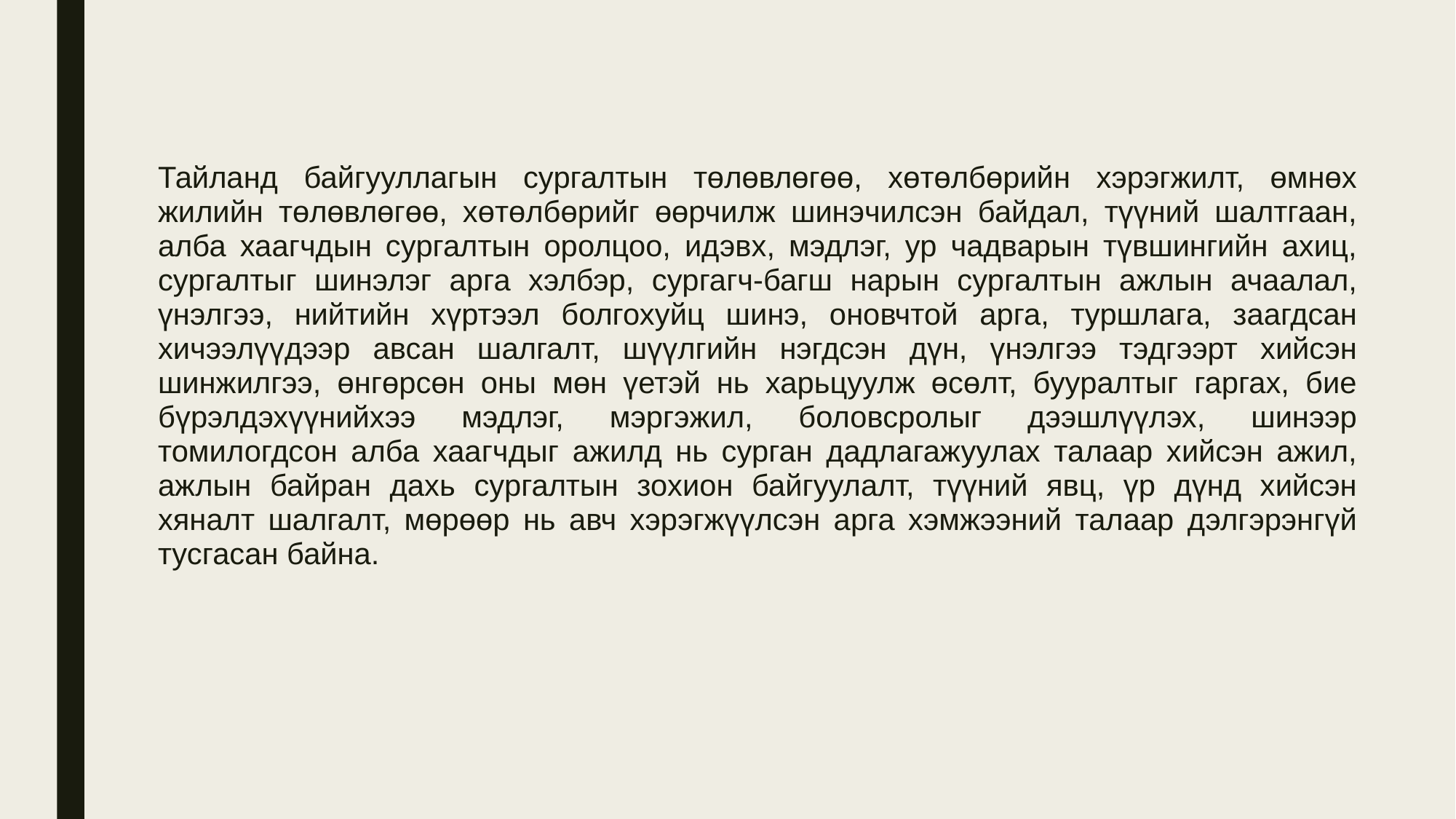

Тайланд байгууллагын сургалтын төлөвлөгөө, хөтөлбөрийн хэрэгжилт, өмнөх жилийн төлөвлөгөө, хөтөлбөрийг өөрчилж шинэчилсэн байдал, түүний шалтгаан, алба хаагчдын сургалтын оролцоо, идэвх, мэдлэг, ур чадварын түвшингийн ахиц, сургалтыг шинэлэг арга хэлбэр, сургагч-багш нарын сургалтын ажлын ачаалал, үнэлгээ, нийтийн хүртээл болгохуйц шинэ, оновчтой арга, туршлага, заагдсан хичээлүүдээр авсан шалгалт, шүүлгийн нэгдсэн дүн, үнэлгээ тэдгээрт хийсэн шинжилгээ, өнгөрсөн оны мөн үетэй нь харьцуулж өсөлт, бууралтыг гаргах, бие бүрэлдэхүүнийхээ мэдлэг, мэргэжил, боловсролыг дээшлүүлэх, шинээр томилогдсон алба хаагчдыг ажилд нь сурган дадлагажуулах талаар хийсэн ажил, ажлын байран дахь сургалтын зохион байгуулалт, түүний явц, үр дүнд хийсэн хяналт шалгалт, мөрөөр нь авч хэрэгжүүлсэн арга хэмжээний талаар дэлгэрэнгүй тусгасан байна.